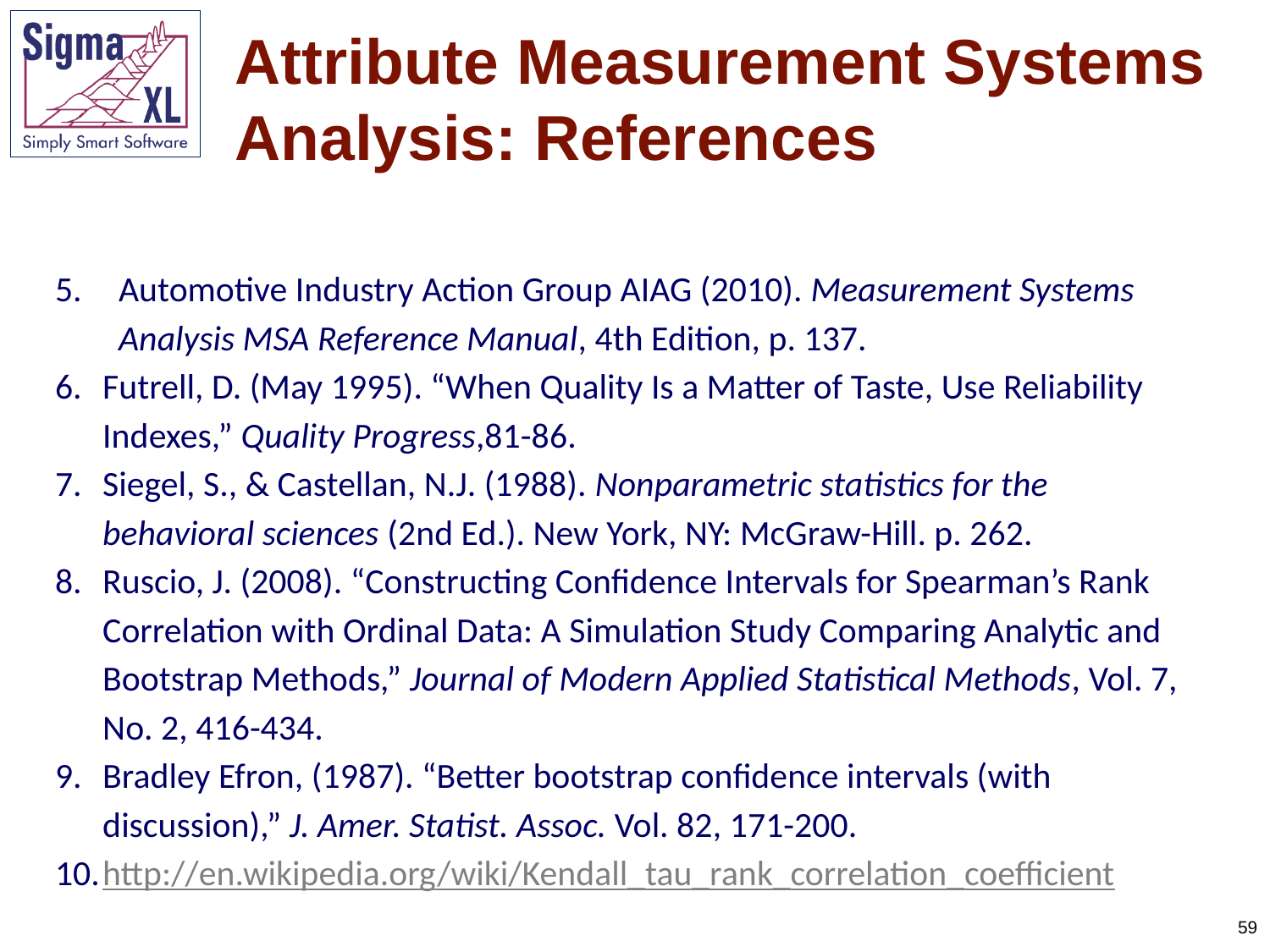

# Attribute Measurement Systems Analysis: References
Automotive Industry Action Group AIAG (2010). Measurement Systems Analysis MSA Reference Manual, 4th Edition, p. 137.
Futrell, D. (May 1995). “When Quality Is a Matter of Taste, Use Reliability Indexes,” Quality Progress,81-86.
Siegel, S., & Castellan, N.J. (1988). Nonparametric statistics for the behavioral sciences (2nd Ed.). New York, NY: McGraw-Hill. p. 262.
Ruscio, J. (2008). “Constructing Confidence Intervals for Spearman’s Rank Correlation with Ordinal Data: A Simulation Study Comparing Analytic and Bootstrap Methods,” Journal of Modern Applied Statistical Methods, Vol. 7, No. 2, 416-434.
Bradley Efron, (1987). “Better bootstrap confidence intervals (with discussion),” J. Amer. Statist. Assoc. Vol. 82, 171-200.
http://en.wikipedia.org/wiki/Kendall_tau_rank_correlation_coefficient
59